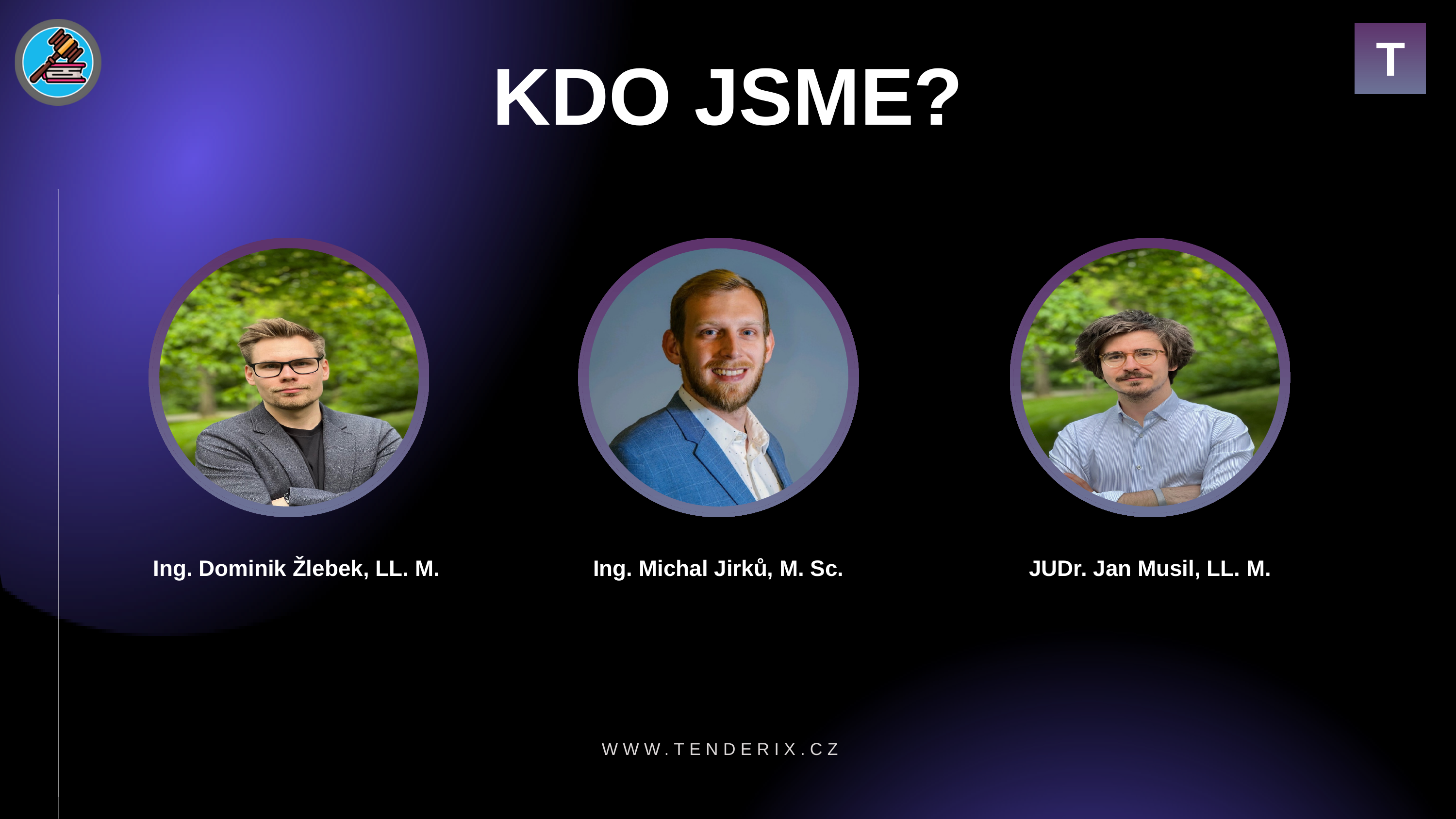

T

KDO JSME?

Ing. Dominik Žlebek, LL. M.
Ing. Michal Jirků, M. Sc.
JUDr. Jan Musil, LL. M.

WWW.TENDERIX.CZ